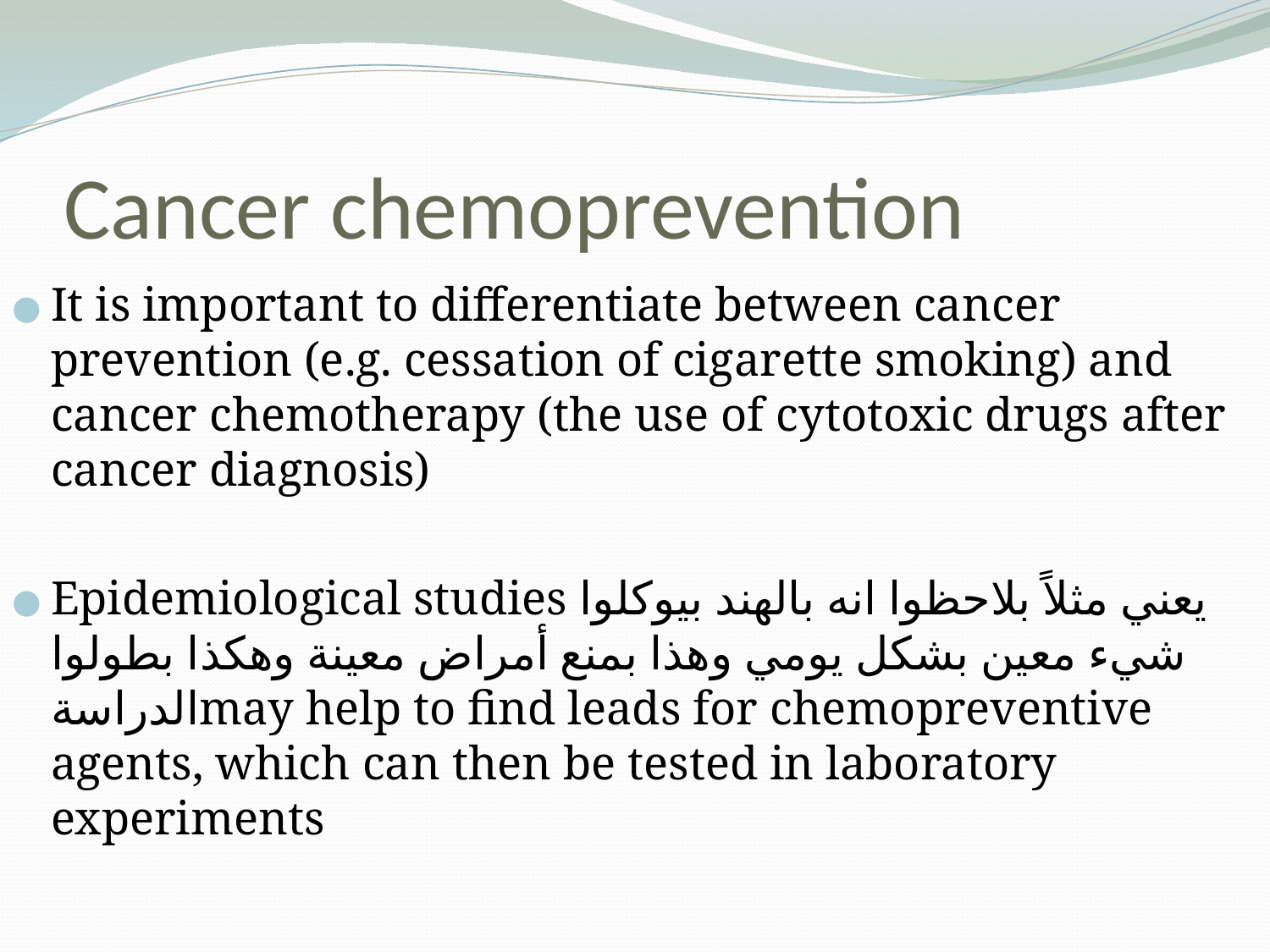

# Cancer chemoprevention
It is important to differentiate between cancer prevention (e.g. cessation of cigarette smoking) and cancer chemotherapy (the use of cytotoxic drugs after cancer diagnosis)

Epidemiological studies يعني مثلاً بلاحظوا انه بالهند بيوكلوا شيء معين بشكل يومي وهذا بمنع أمراض معينة وهكذا بطولوا الدراسةmay help to find leads for chemopreventive agents, which can then be tested in laboratory experiments